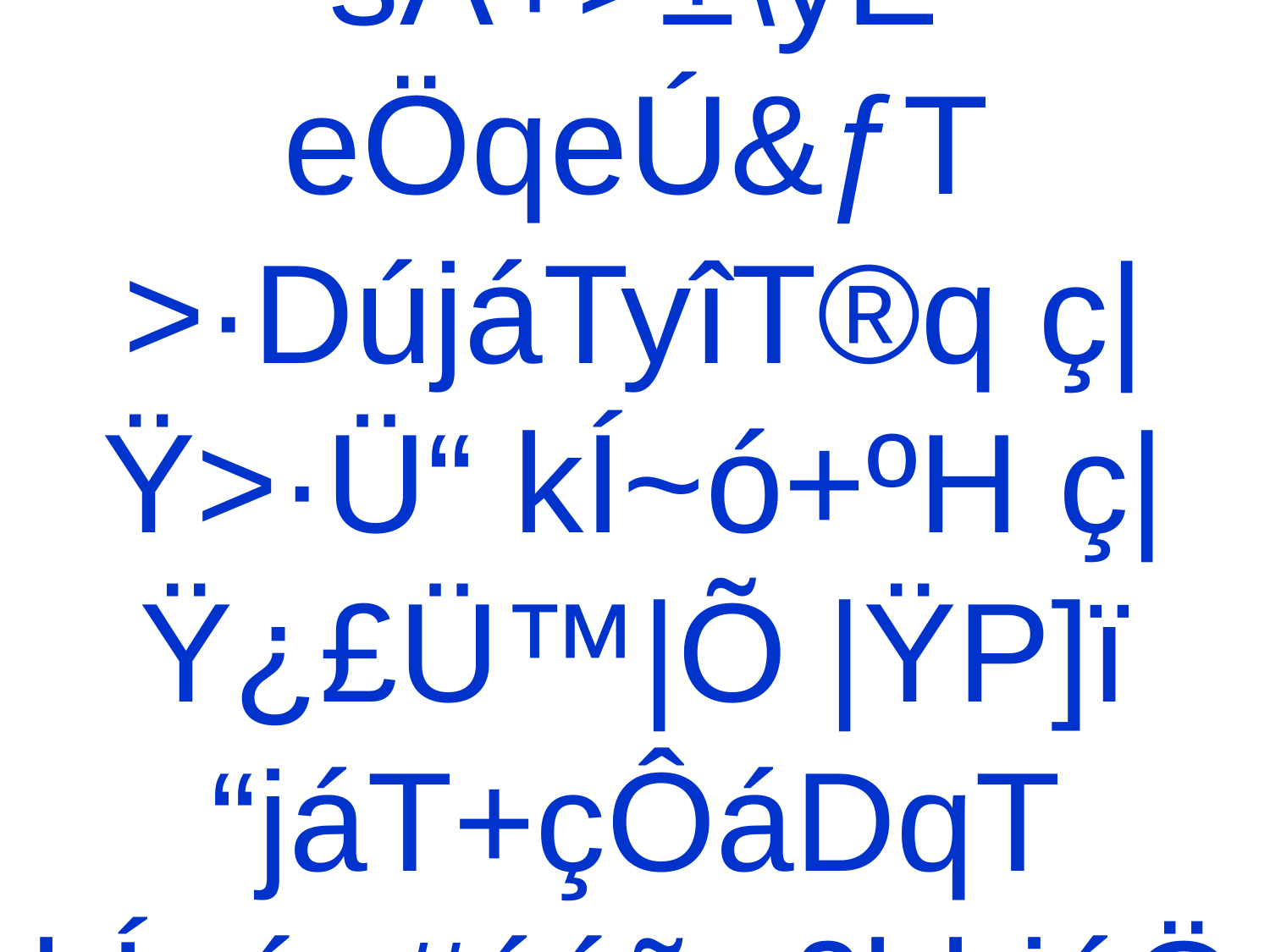

# XæçdŸï kÍ+¹¿Ü¿£ sÁ+>±\ýË eÖqeÚ&ƒT >·DújáTyîT®q ç|Ÿ>·Ü“ kÍ~ó+ºH ç|Ÿ¿£Ü™|Õ |ŸP]ï “jáT+çÔáDqT bÍ~ó+#áýñ¿£bþjáÖ&ƒT.